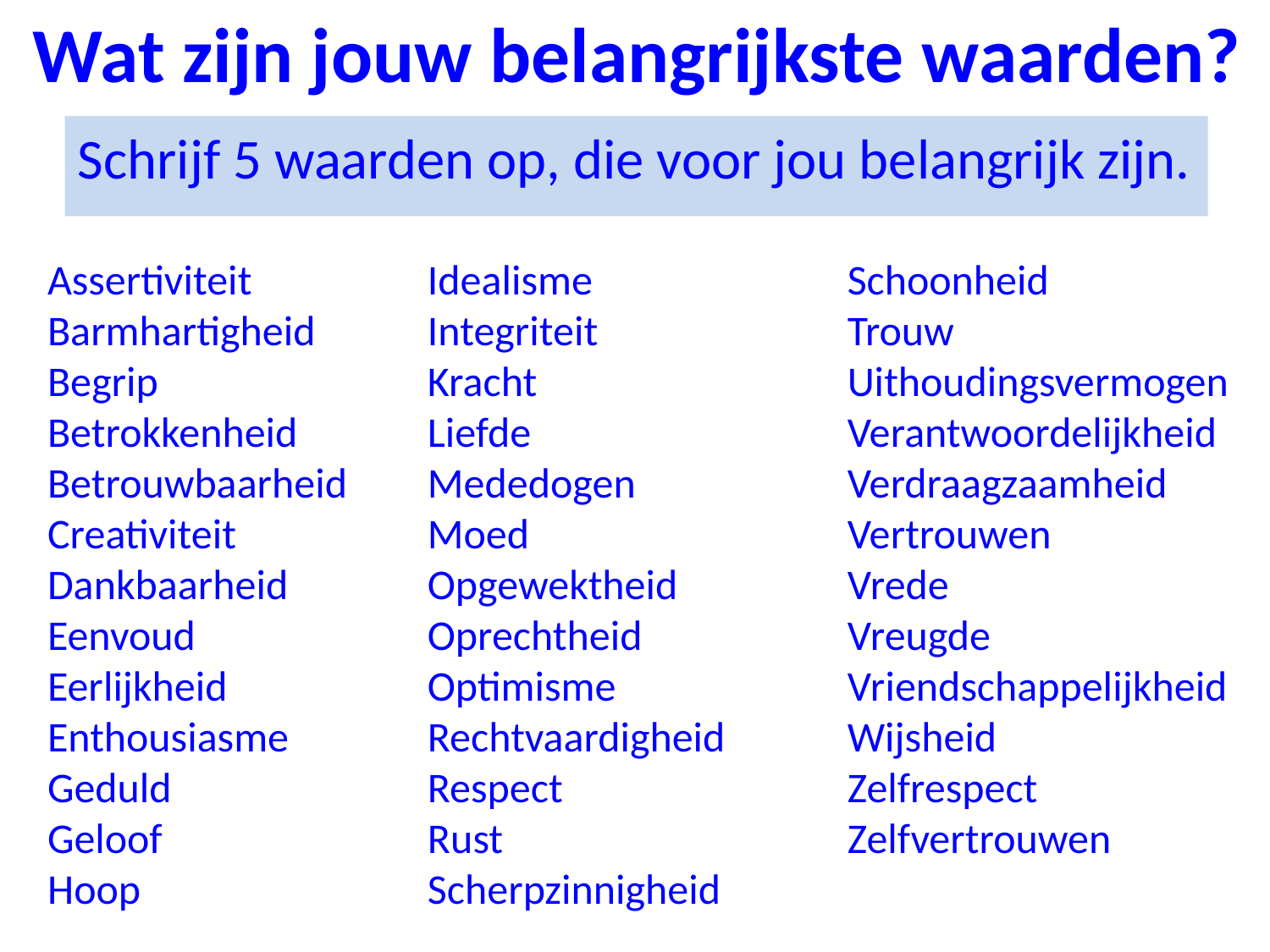

Wat zijn jouw belangrijkste waarden?
Schrijf 5 waarden op, die voor jou belangrijk zijn.
Assertiviteit
Barmhartigheid
Begrip
Betrokkenheid
Betrouwbaarheid
Creativiteit
Dankbaarheid
Eenvoud
Eerlijkheid
Enthousiasme
Geduld
Geloof
Hoop
Idealisme
Integriteit
Kracht
Liefde
Mededogen
Moed
Opgewektheid
Oprechtheid
Optimisme
Rechtvaardigheid
Respect
Rust
Scherpzinnigheid
Schoonheid
Trouw
Uithoudingsvermogen
Verantwoordelijkheid
Verdraagzaamheid
Vertrouwen
Vrede
Vreugde
Vriendschappelijkheid
Wijsheid
Zelfrespect
Zelfvertrouwen